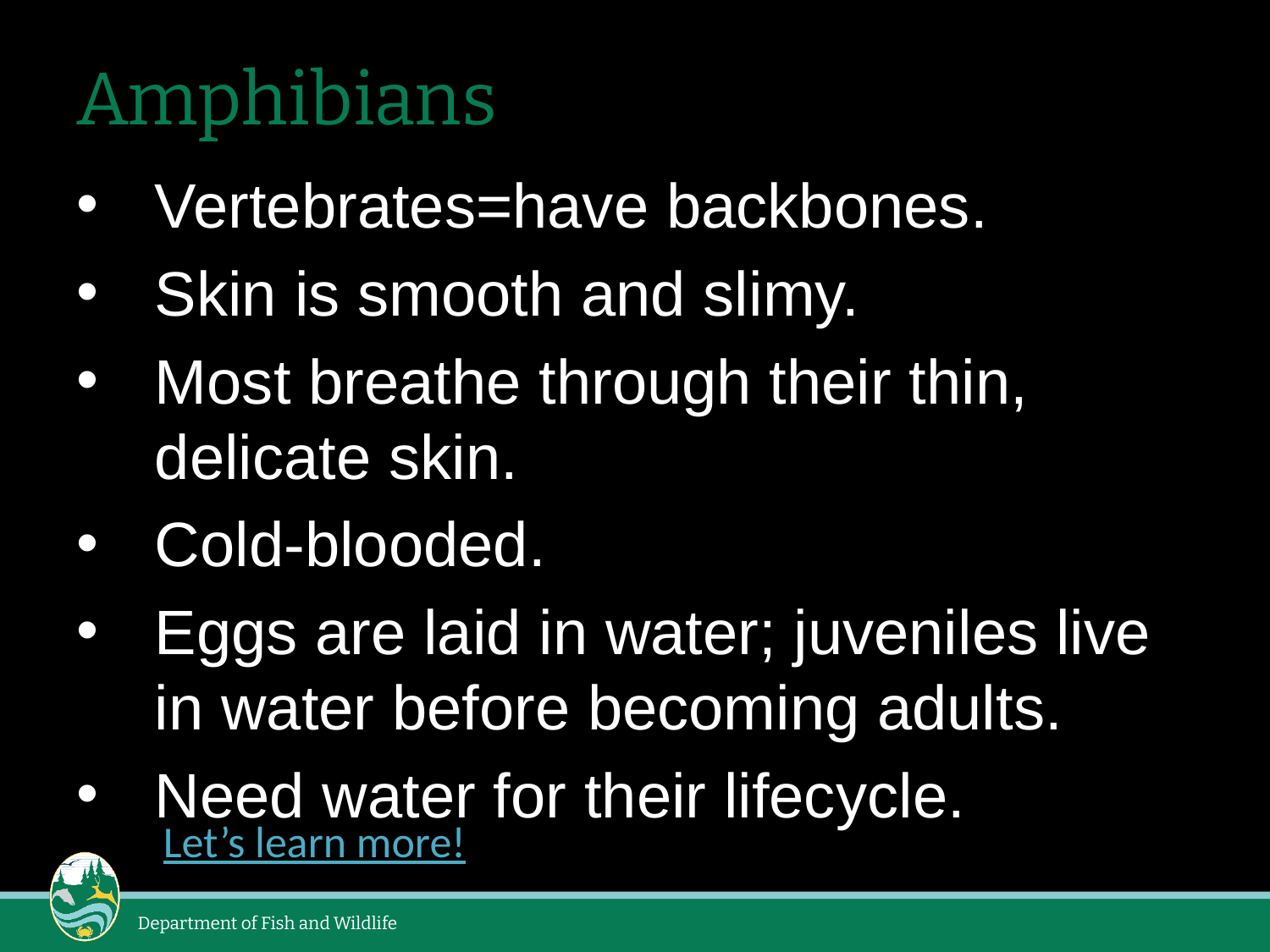

# Amphibians
Vertebrates=have backbones.
Skin is smooth and slimy.
Most breathe through their thin, delicate skin.
Cold-blooded.
Eggs are laid in water; juveniles live in water before becoming adults.
Need water for their lifecycle.

Let’s learn more!